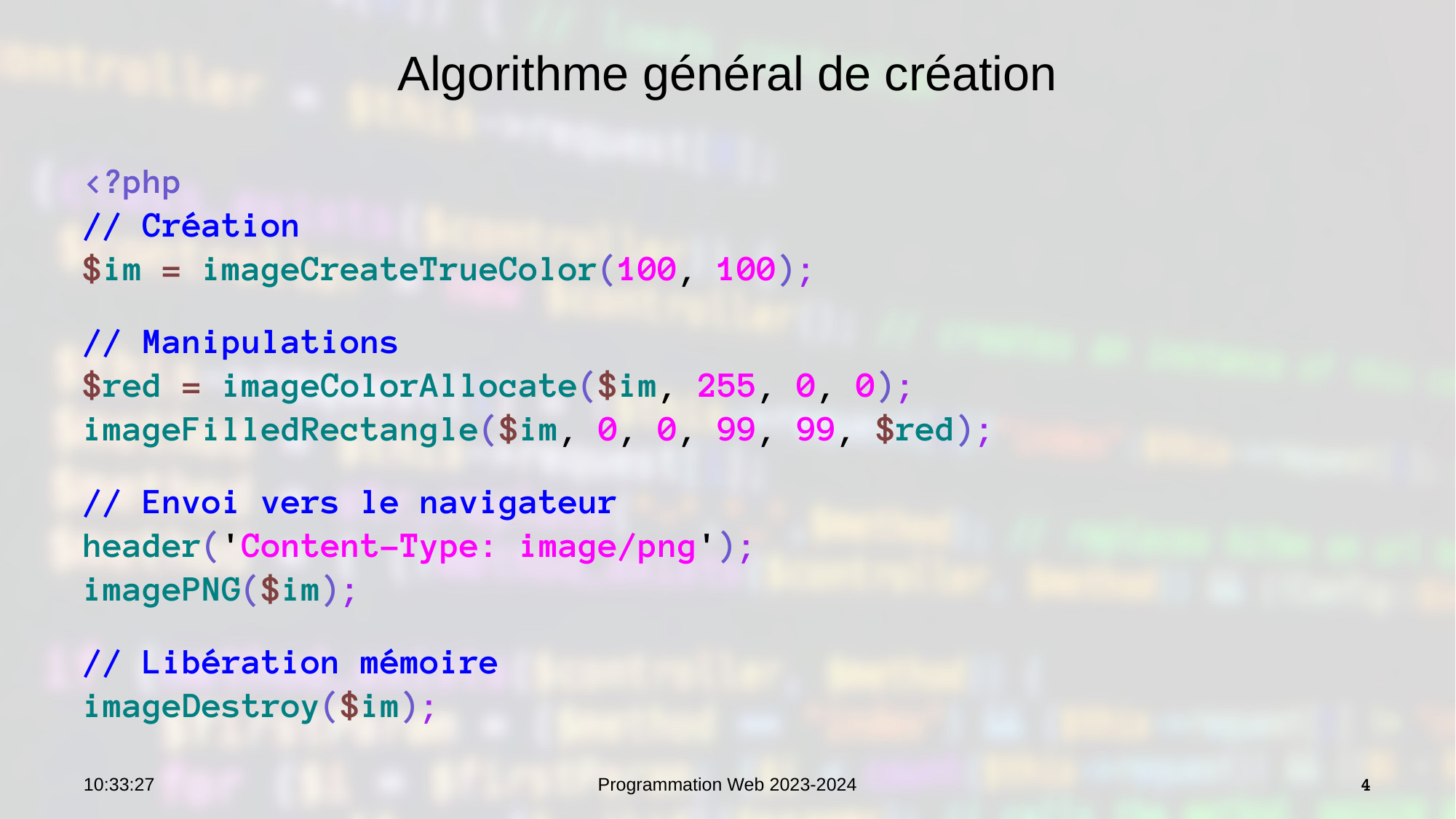

# Algorithme général de création
<?php
// Création
$im = imageCreateTrueColor(100, 100);

// Manipulations
$red = imageColorAllocate($im, 255, 0, 0);
imageFilledRectangle($im, 0, 0, 99, 99, $red);

// Envoi vers le navigateur
header('Content-Type: image/png');
imagePNG($im);

// Libération mémoire
imageDestroy($im);

10:33:27
Programmation Web 2023-2024
4